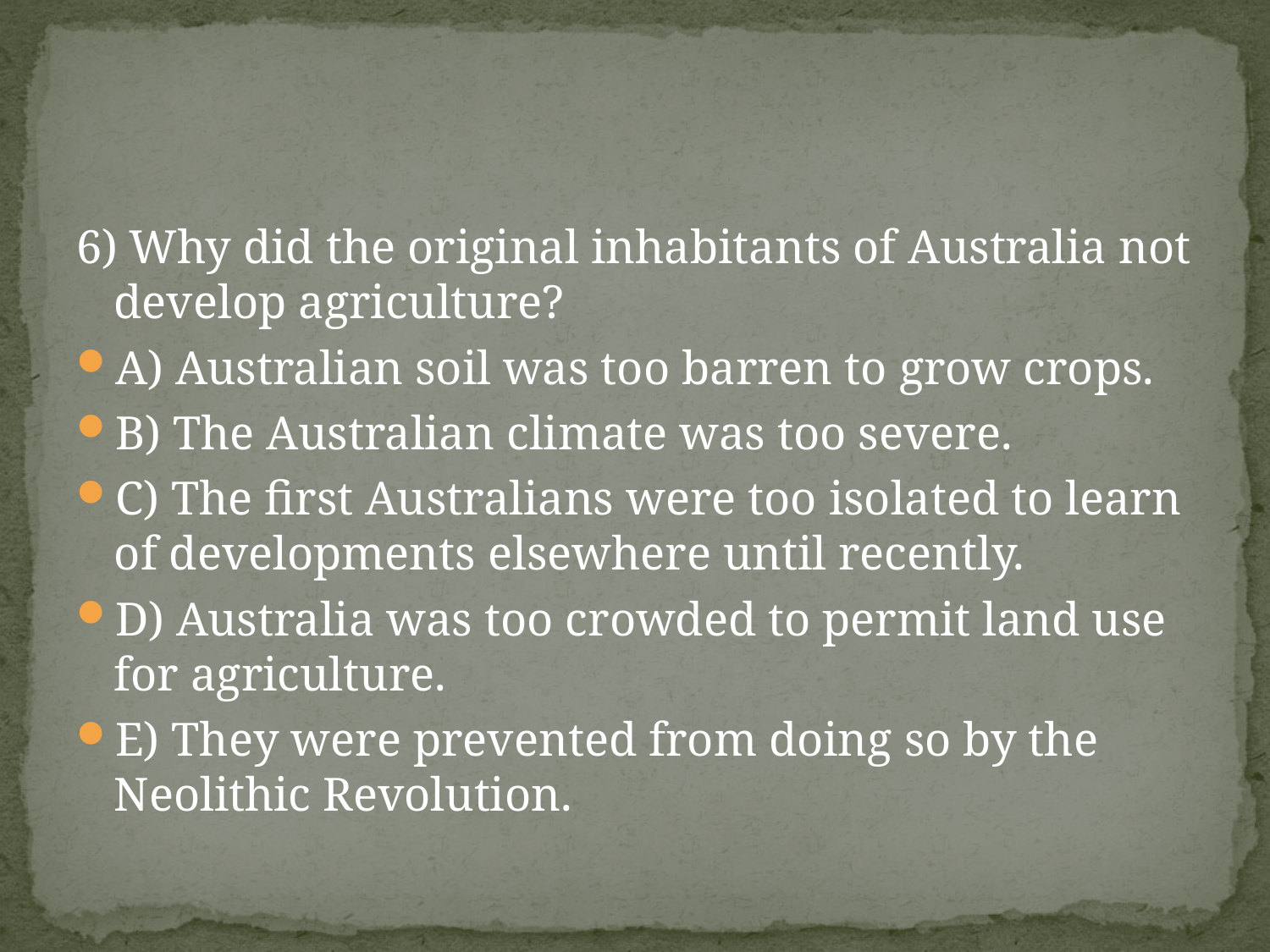

#
6) Why did the original inhabitants of Australia not develop agriculture?
A) Australian soil was too barren to grow crops.
B) The Australian climate was too severe.
C) The first Australians were too isolated to learn of developments elsewhere until recently.
D) Australia was too crowded to permit land use for agriculture.
E) They were prevented from doing so by the Neolithic Revolution.